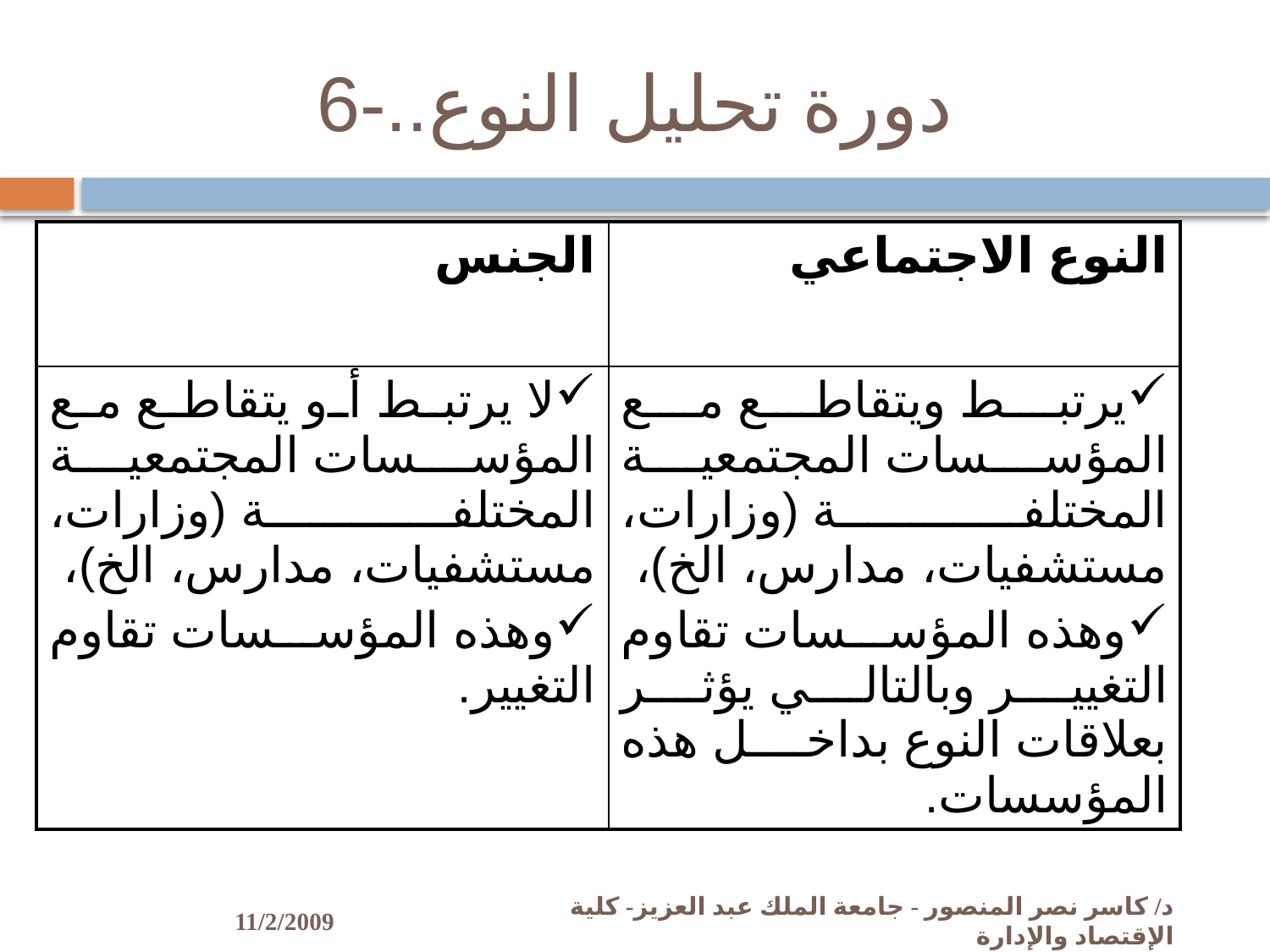

# 6-..دورة تحليل النوع
| الجنس | النوع الاجتماعي |
| --- | --- |
| لا يرتبط أو يتقاطع مع المؤسسات المجتمعية المختلفة (وزارات، مستشفيات، مدارس، الخ)، وهذه المؤسسات تقاوم التغيير. | يرتبط ويتقاطع مع المؤسسات المجتمعية المختلفة (وزارات، مستشفيات، مدارس، الخ)، وهذه المؤسسات تقاوم التغيير وبالتالي يؤثر بعلاقات النوع بداخل هذه المؤسسات. |
11/2/2009
د/ كاسر نصر المنصور - جامعة الملك عبد العزيز- كلية الإقتصاد والإدارة
49